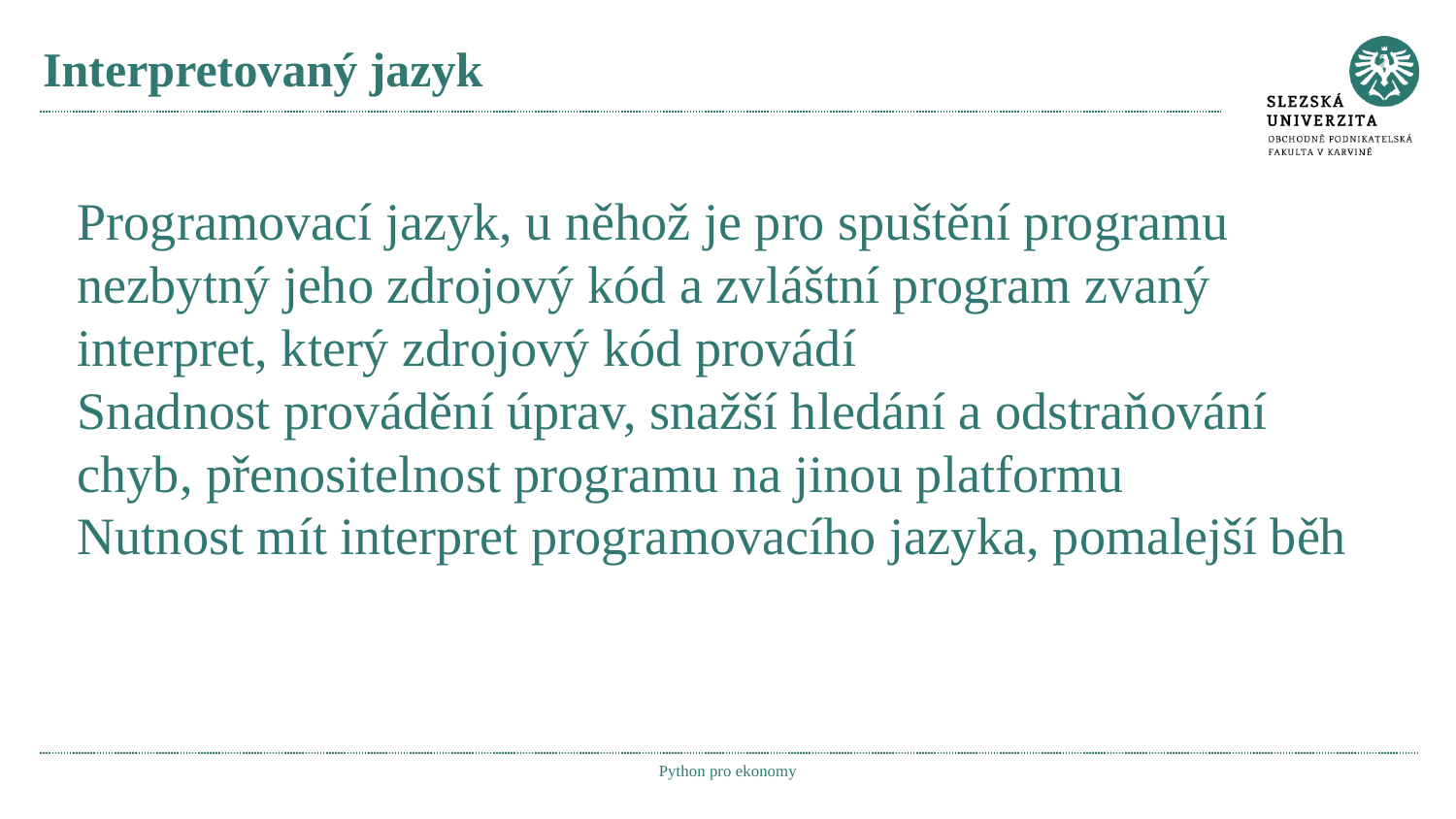

# Interpretovaný jazyk
Programovací jazyk, u něhož je pro spuštění programu nezbytný jeho zdrojový kód a zvláštní program zvaný interpret, který zdrojový kód provádí
Snadnost provádění úprav, snažší hledání a odstraňování chyb, přenositelnost programu na jinou platformu
Nutnost mít interpret programovacího jazyka, pomalejší běh
Python pro ekonomy